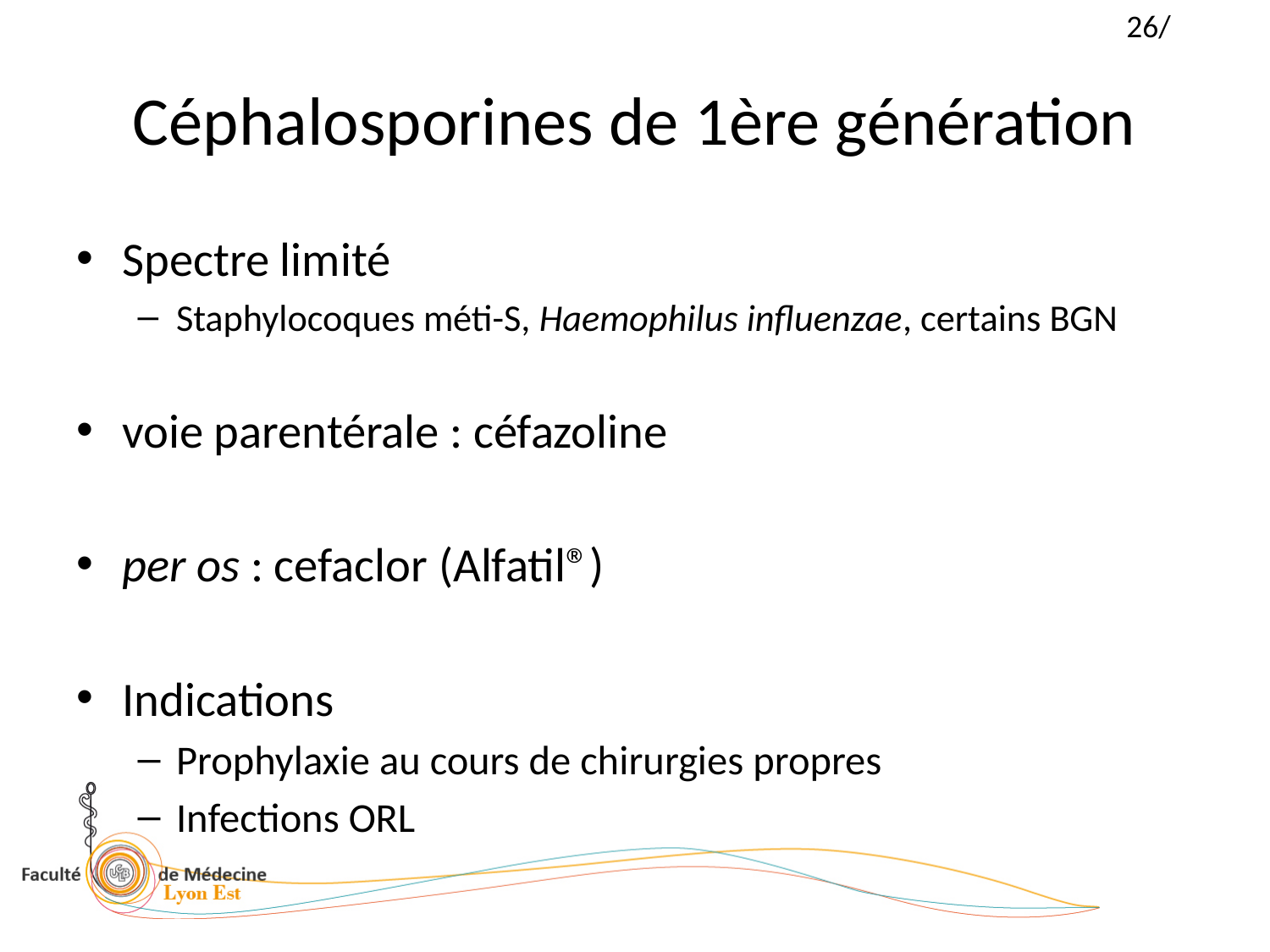

# Céphalosporines de 1ère génération
Spectre limité
Staphylocoques méti-S, Haemophilus influenzae, certains BGN

voie parentérale : céfazoline

per os : cefaclor (Alfatil®)

Indications
Prophylaxie au cours de chirurgies propres
Infections ORL